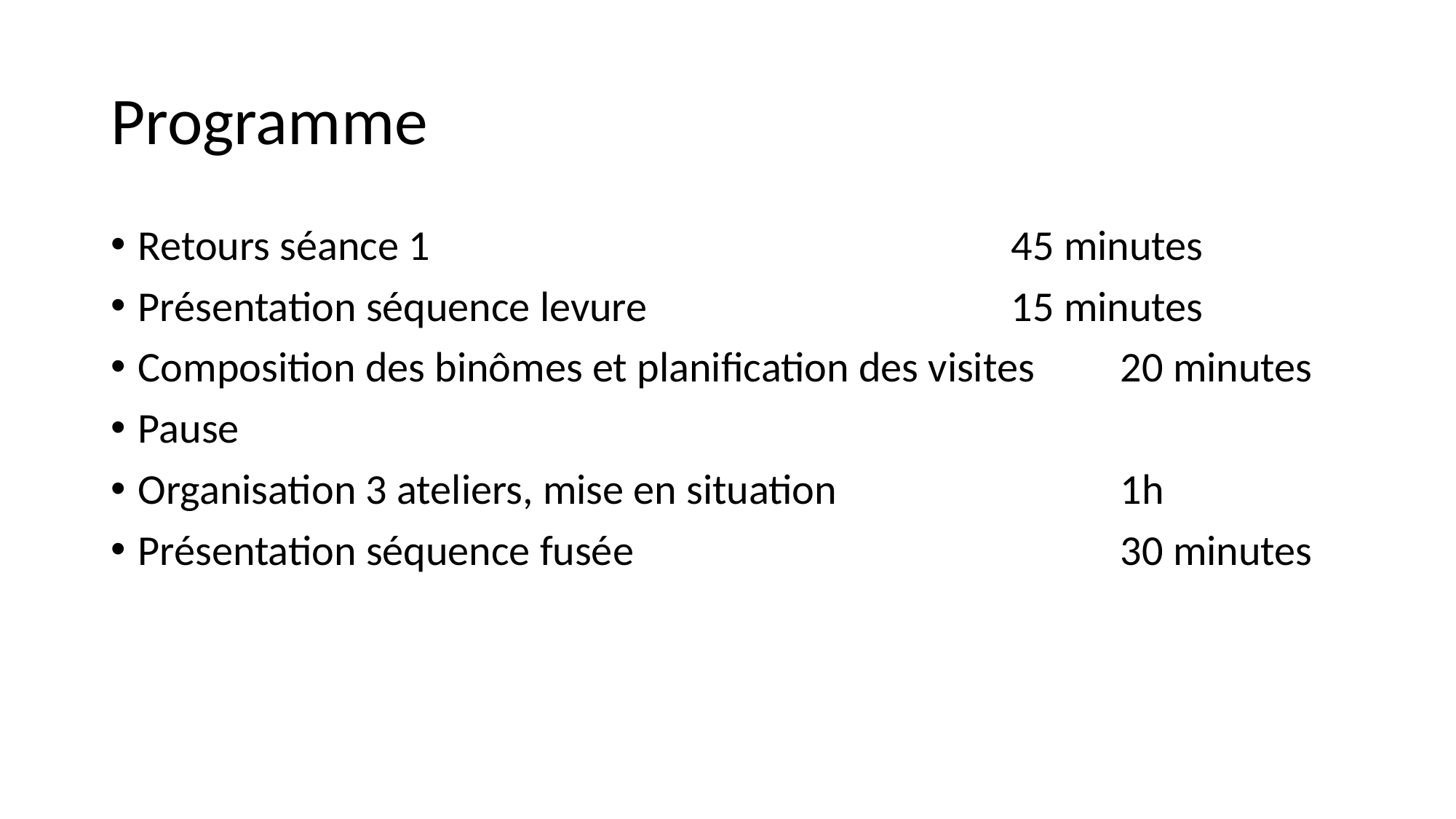

# Programme
Retours séance 1 						45 minutes
Présentation séquence levure 				15 minutes
Composition des binômes et planification des visites	20 minutes
Pause
Organisation 3 ateliers, mise en situation			1h
Présentation séquence fusée					30 minutes